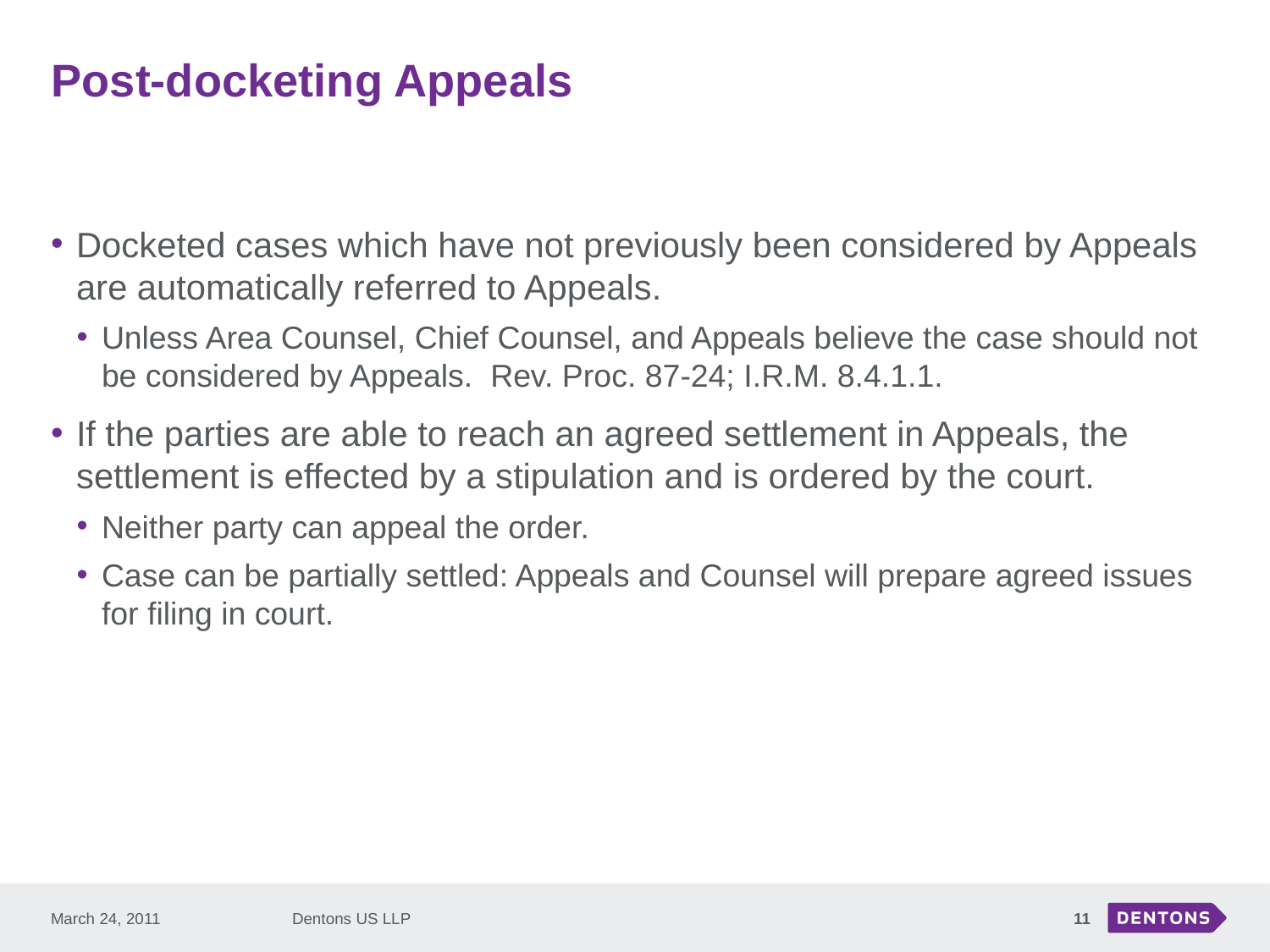

# Post-docketing Appeals
Docketed cases which have not previously been considered by Appeals are automatically referred to Appeals.
Unless Area Counsel, Chief Counsel, and Appeals believe the case should not be considered by Appeals.  Rev. Proc. 87-24; I.R.M. 8.4.1.1.
If the parties are able to reach an agreed settlement in Appeals, the settlement is effected by a stipulation and is ordered by the court.
Neither party can appeal the order.
Case can be partially settled: Appeals and Counsel will prepare agreed issues for filing in court.
March 24, 2011
Dentons US LLP
11